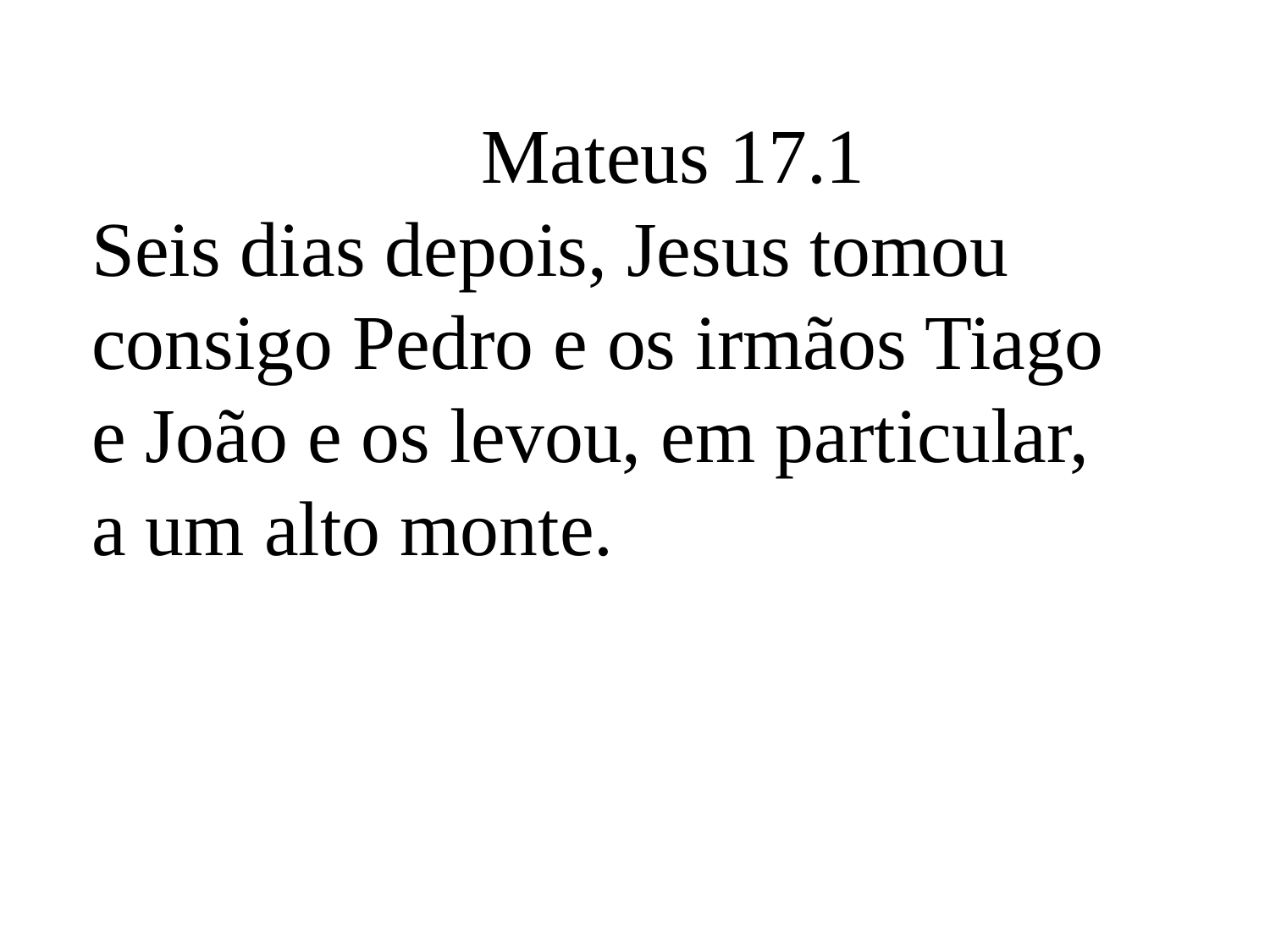

Mateus 17.1
Seis dias depois, Jesus tomou consigo Pedro e os irmãos Tiago e João e os levou, em particular,
a um alto monte.